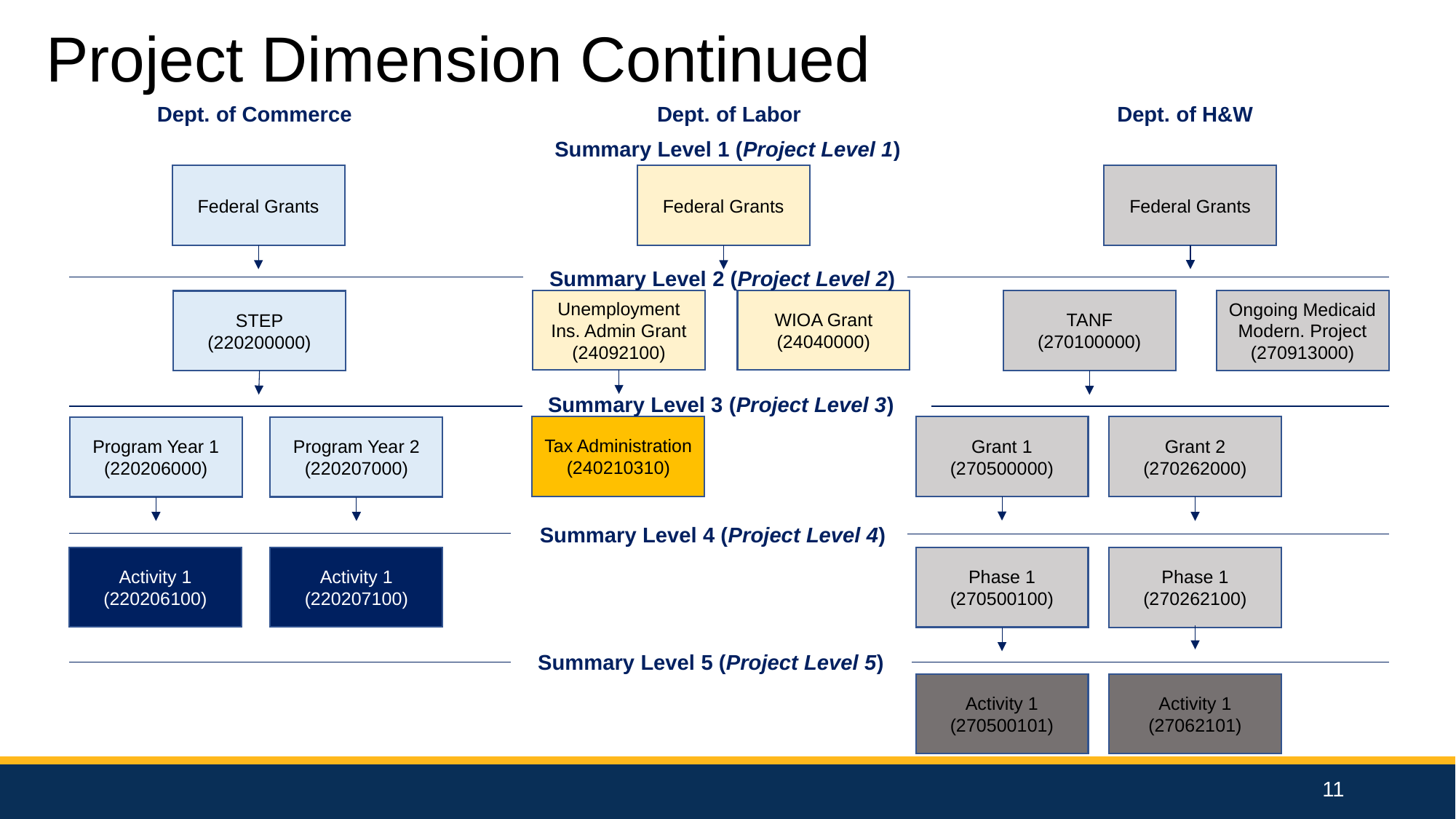

Project Dimension Continued
Dept. of Commerce

Dept. of Labor

Dept. of H&W

Summary Level 1 (Project Level 1)

Federal Grants
Federal Grants
Federal Grants
Summary Level 2 (Project Level 2)

Unemployment Ins. Admin Grant
(24092100)
WIOA Grant
(24040000)
TANF
(270100000)
Ongoing Medicaid Modern. Project
(270913000)
STEP
(220200000)
Summary Level 3 (Project Level 3)

Tax Administration
(240210310)
Grant 1
(270500000)
Grant 2
(270262000)
Program Year 1
(220206000)
Program Year 2
(220207000)
Summary Level 4 (Project Level 4)

Activity 1
(220206100)
Activity 1
(220207100)
Phase 1
(270500100)
Phase 1
(270262100)
Summary Level 5 (Project Level 5)

Activity 1
(270500101)
Activity 1
(27062101)
11